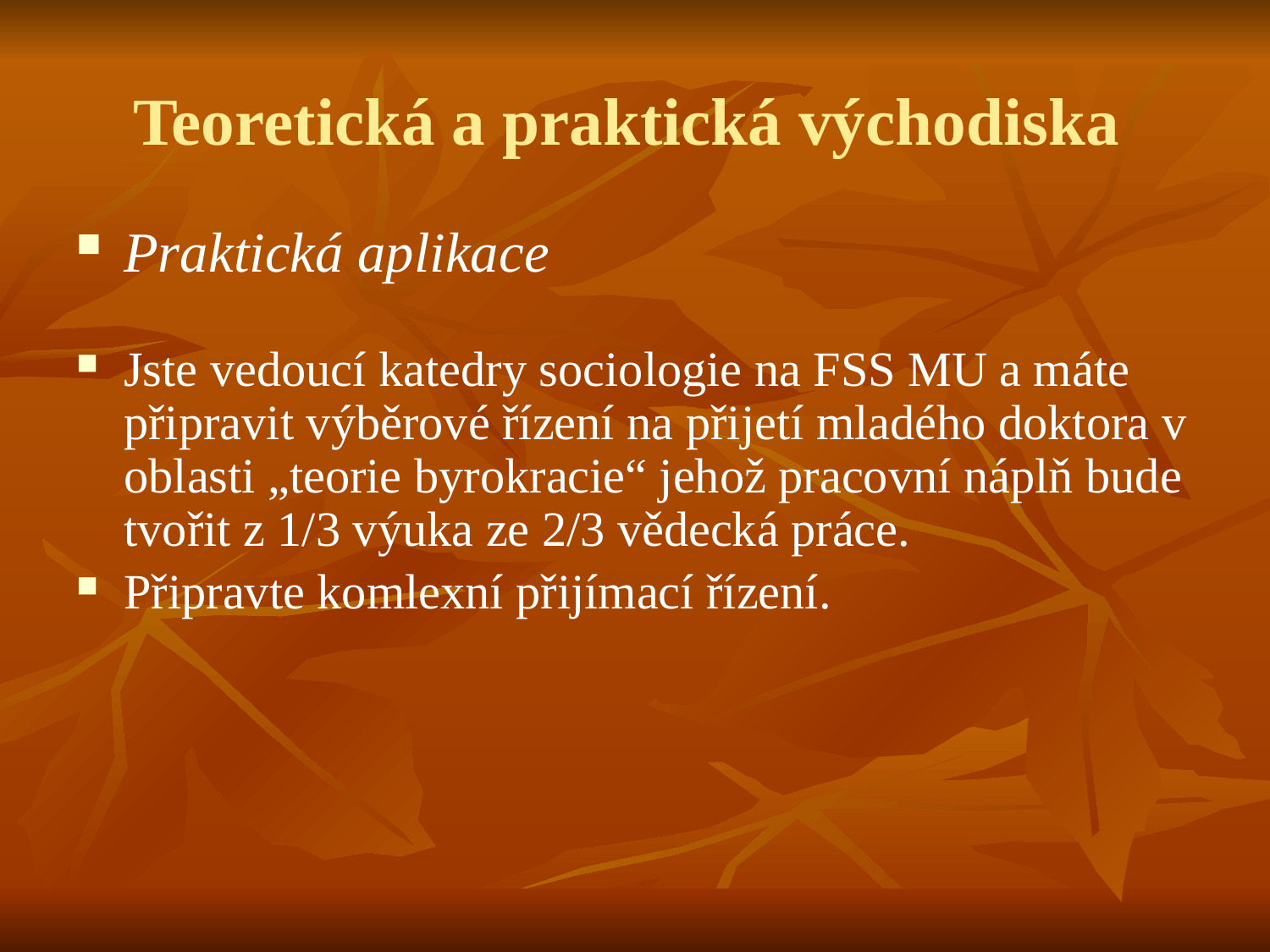

# Teoretická a praktická východiska
Praktická aplikace

Jste vedoucí katedry sociologie na FSS MU a máte připravit výběrové řízení na přijetí mladého doktora v oblasti „teorie byrokracie“ jehož pracovní náplň bude tvořit z 1/3 výuka ze 2/3 vědecká práce.
Připravte komlexní přijímací řízení.